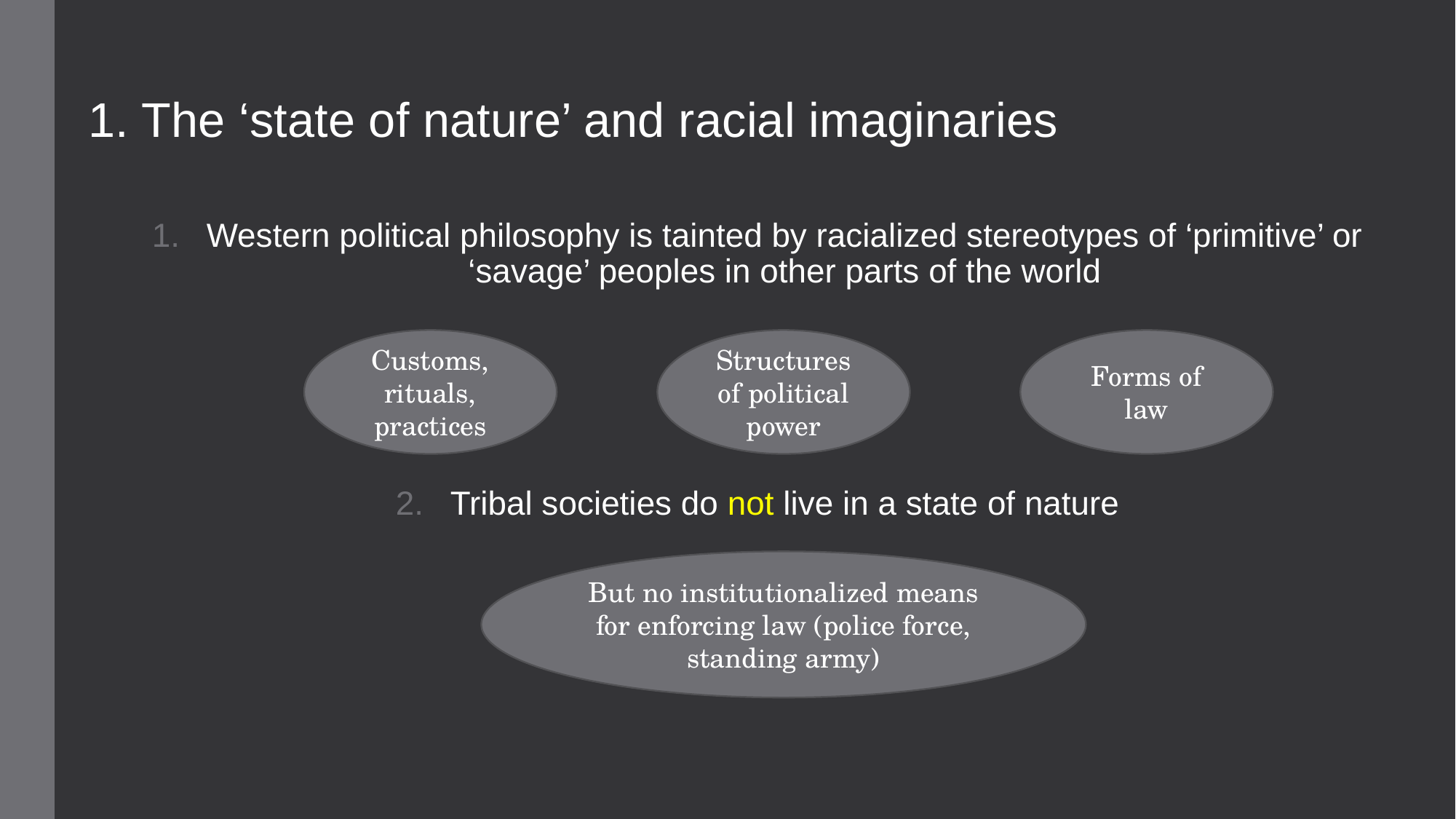

1. The ‘state of nature’ and racial imaginaries

Western political philosophy is tainted by racialized stereotypes of ‘primitive’ or ‘savage’ peoples in other parts of the world

Tribal societies do not live in a state of nature
Customs, rituals, practices
Structures of political power
Forms of law
But no institutionalized means for enforcing law (police force, standing army)